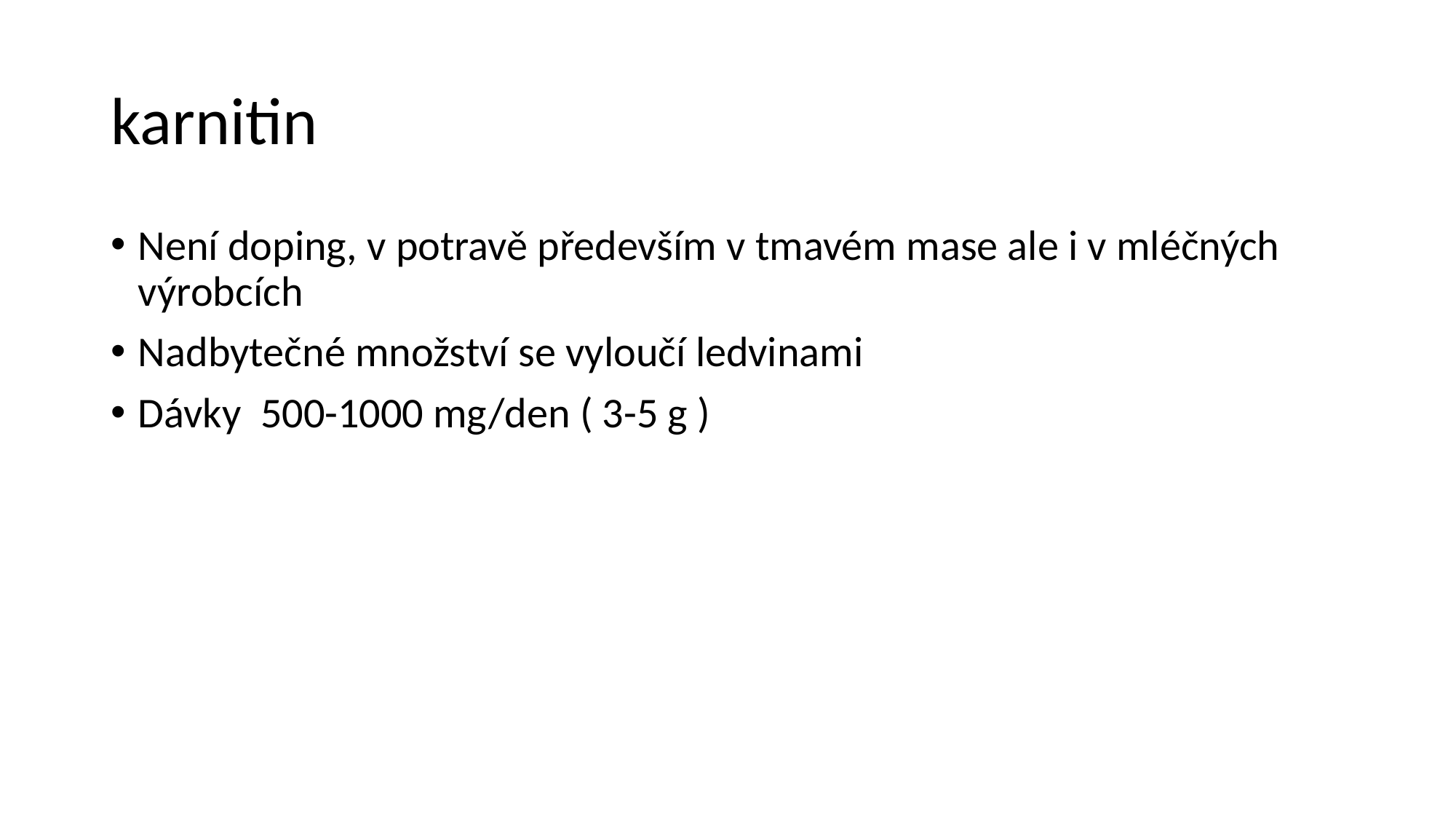

# karnitin
Není doping, v potravě především v tmavém mase ale i v mléčných výrobcích
Nadbytečné množství se vyloučí ledvinami
Dávky  500-1000 mg/den ( 3-5 g )